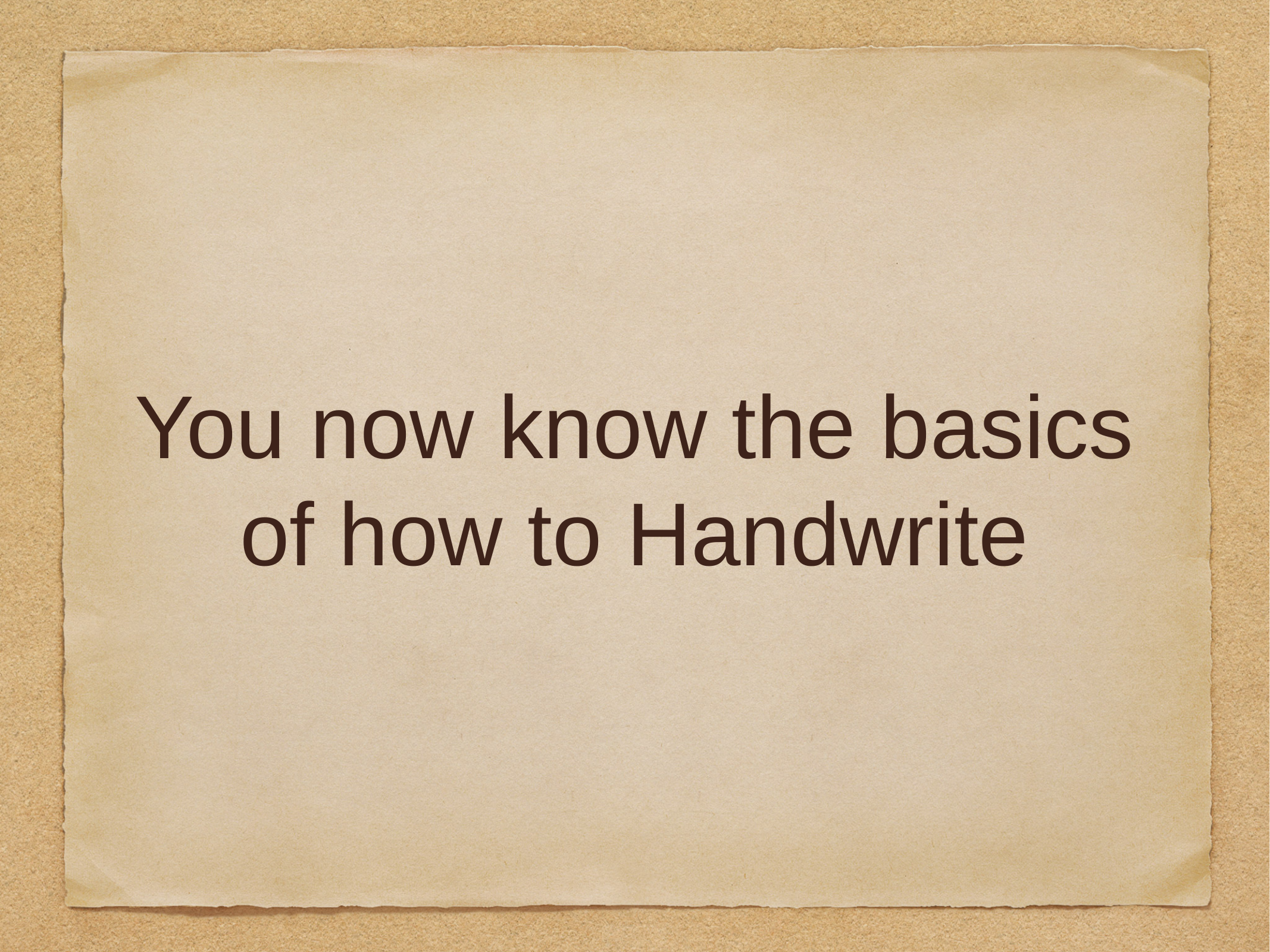

# You now know the basics of how to Handwrite